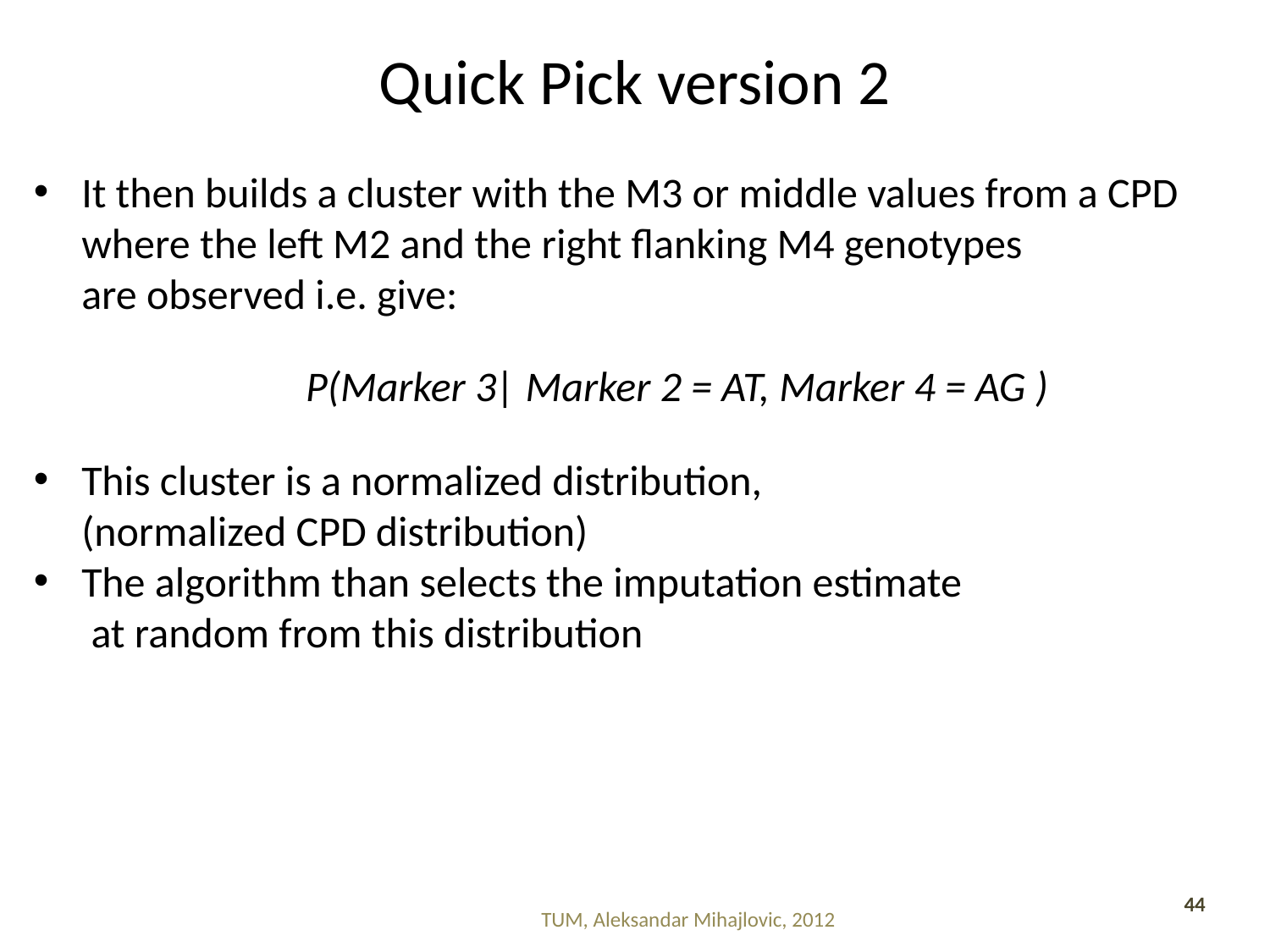

# Quick Pick version 2
It then builds a cluster with the M3 or middle values from a CPD where the left M2 and the right flanking M4 genotypes
are observed i.e. give:

	P(Marker 3| Marker 2 = AT, Marker 4 = AG )

This cluster is a normalized distribution,
(normalized CPD distribution)
The algorithm than selects the imputation estimate
 at random from this distribution

44
TUM, Aleksandar Mihajlovic, 2012